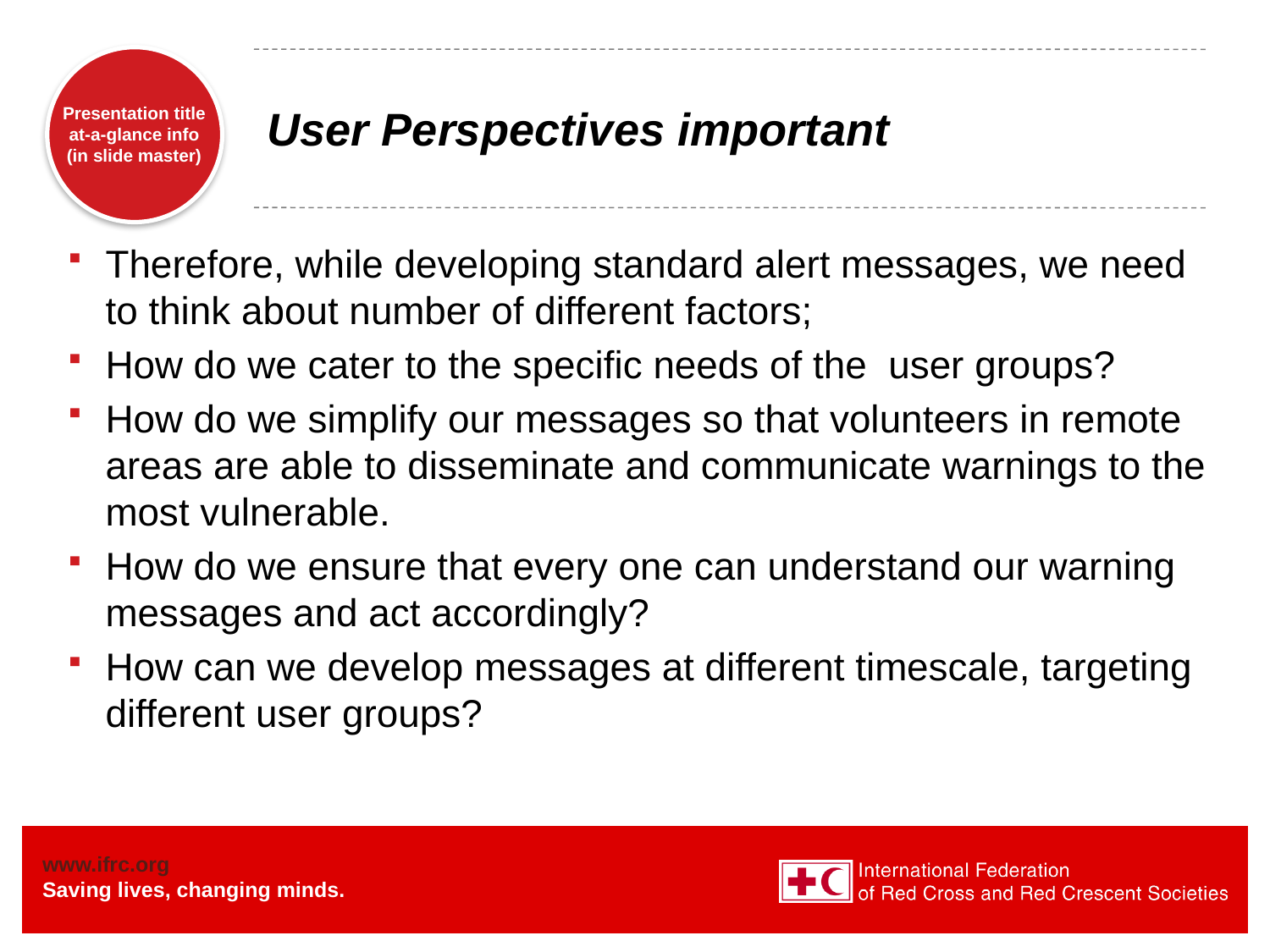

# User Perspectives important
Therefore, while developing standard alert messages, we need to think about number of different factors;
How do we cater to the specific needs of the  user groups?
How do we simplify our messages so that volunteers in remote areas are able to disseminate and communicate warnings to the most vulnerable.
How do we ensure that every one can understand our warning messages and act accordingly?
How can we develop messages at different timescale, targeting different user groups?